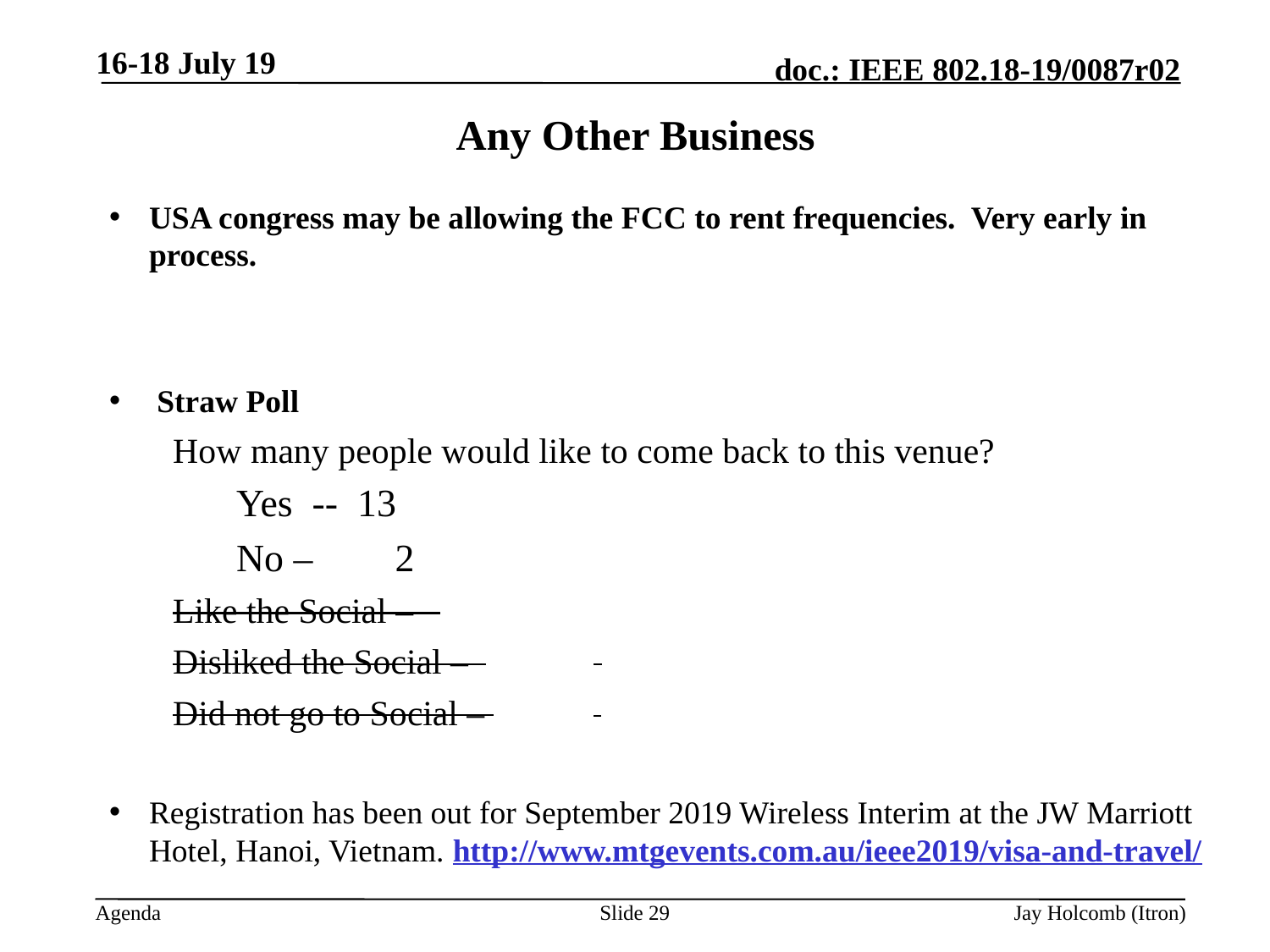

16-18 July 19
# Any Other Business

USA congress may be allowing the FCC to rent frequencies.  Very early in process.

Straw Poll
How many people would like to come back to this venue?
Yes  --  13
No – 	2
Like the Social –
Disliked the Social –
Did not go to Social –

Registration has been out for September 2019 Wireless Interim at the JW Marriott Hotel, Hanoi, Vietnam. http://www.mtgevents.com.au/ieee2019/visa-and-travel/

Slide 29
Jay Holcomb (Itron)